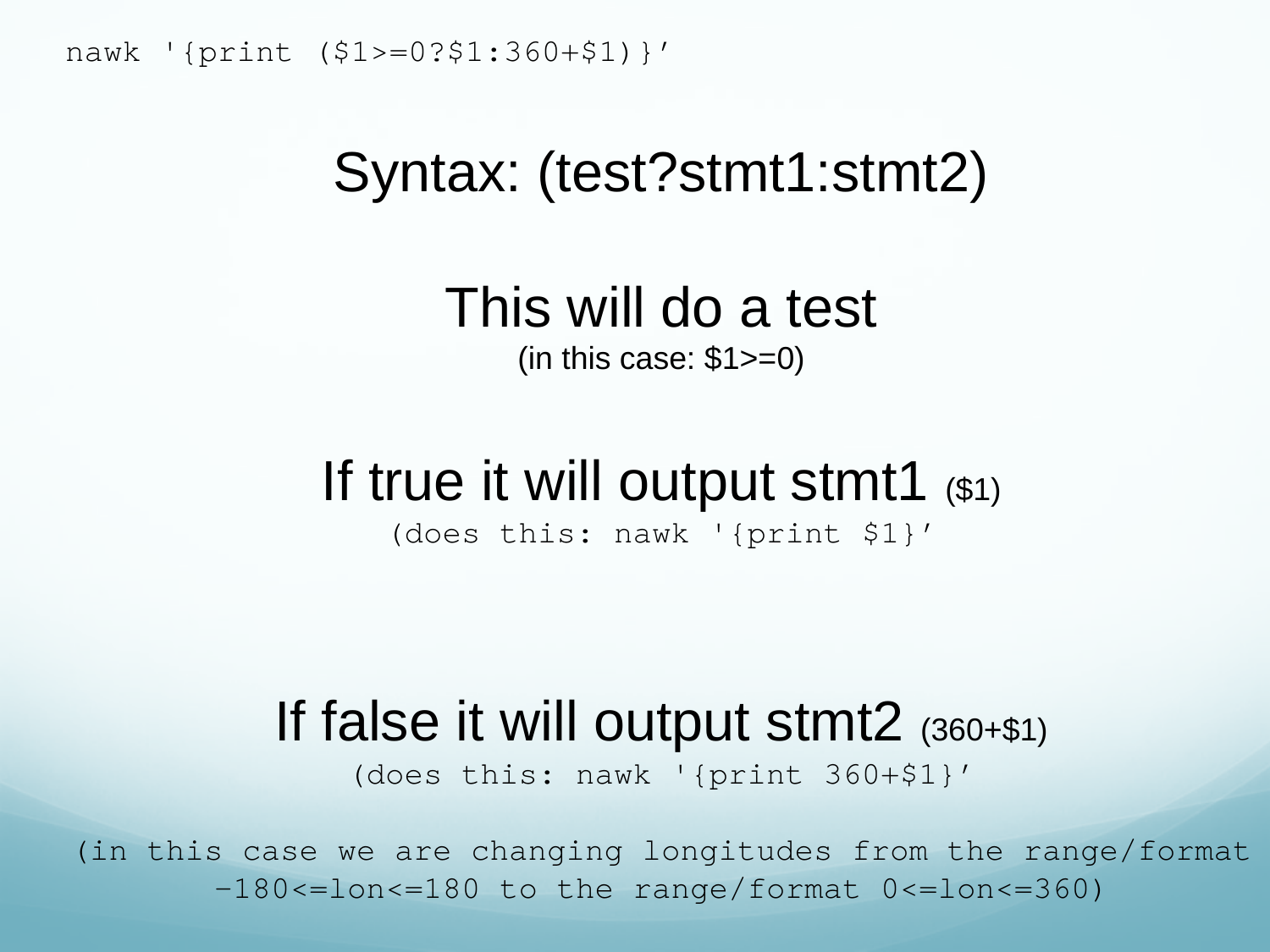

nawk '{print ($1>=0?$1:360+$1)}’

Syntax: (test?stmt1:stmt2)

This will do a test
(in this case: $1>=0)

If true it will output stmt1 ($1)
(does this: nawk '{print $1}’

If false it will output stmt2 (360+$1)
(does this: nawk '{print 360+$1}’

(in this case we are changing longitudes from the range/format -180<=lon<=180 to the range/format 0<=lon<=360)